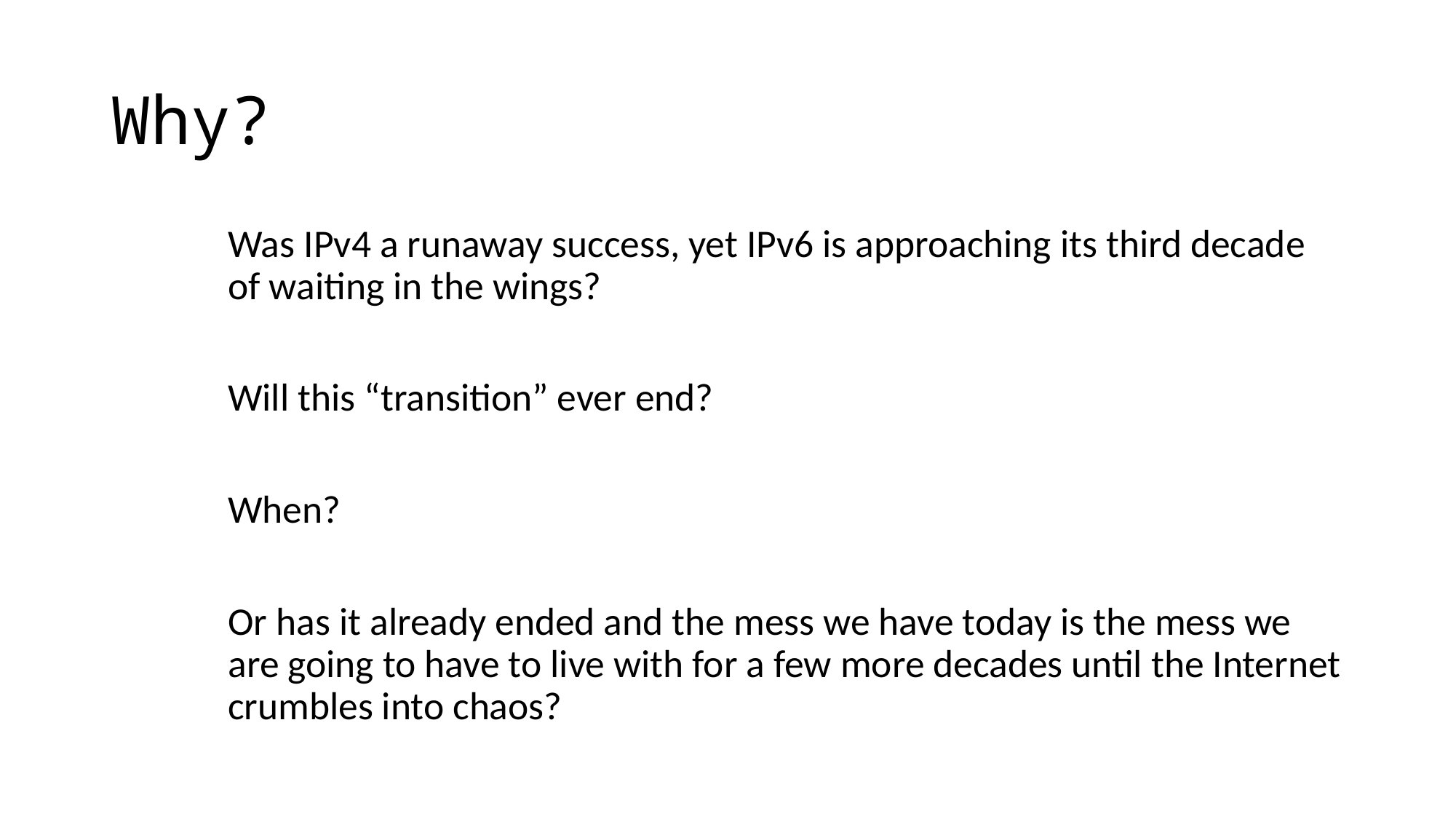

# Why?
Was IPv4 a runaway success, yet IPv6 is approaching its third decade of waiting in the wings?

Will this “transition” ever end?

When?

Or has it already ended and the mess we have today is the mess we are going to have to live with for a few more decades until the Internet crumbles into chaos?